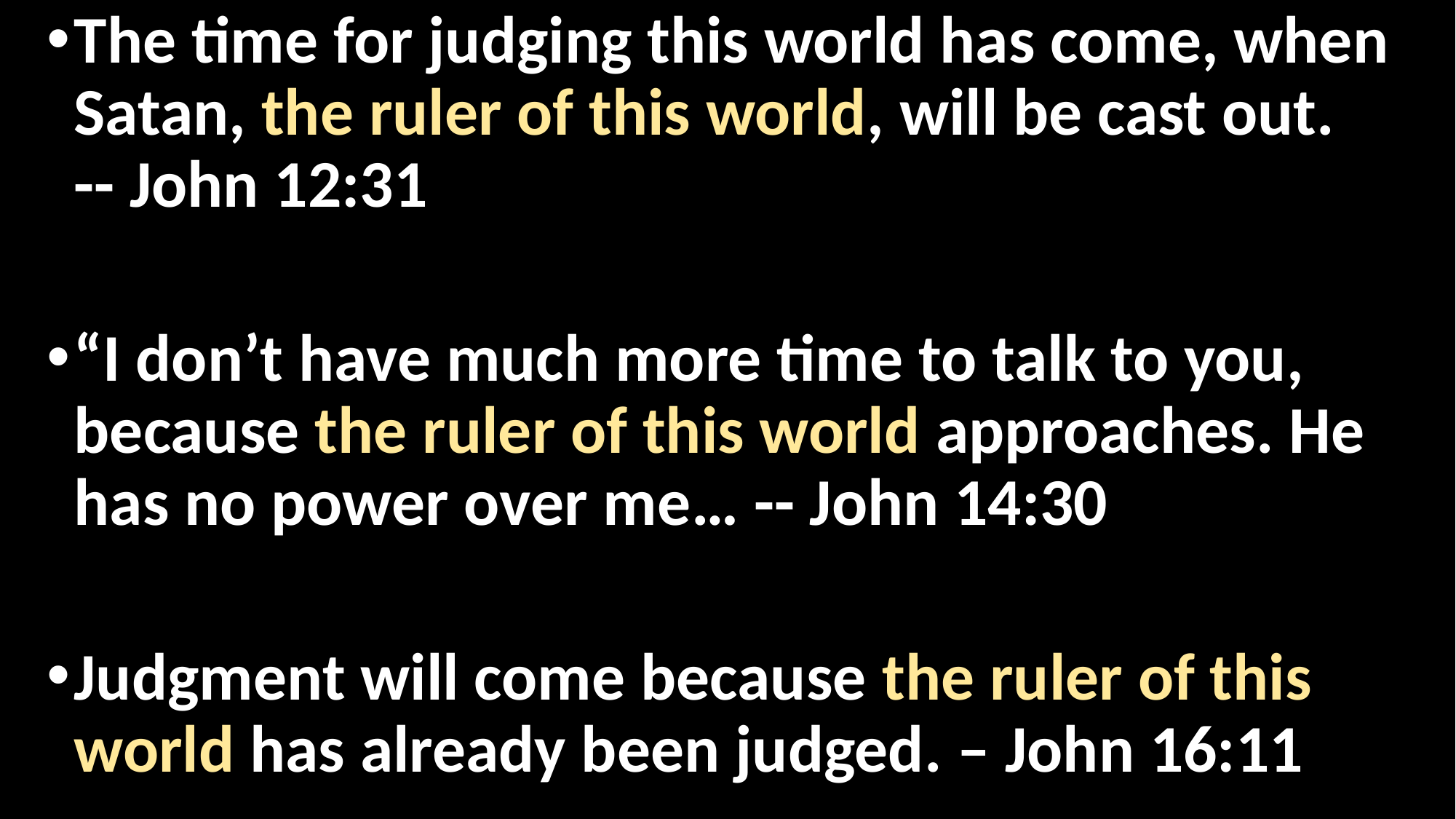

The time for judging this world has come, when Satan, the ruler of this world, will be cast out.     -- John 12:31

“I don’t have much more time to talk to you, because the ruler of this world approaches. He has no power over me… -- John 14:30

Judgment will come because the ruler of this world has already been judged. – John 16:11
#